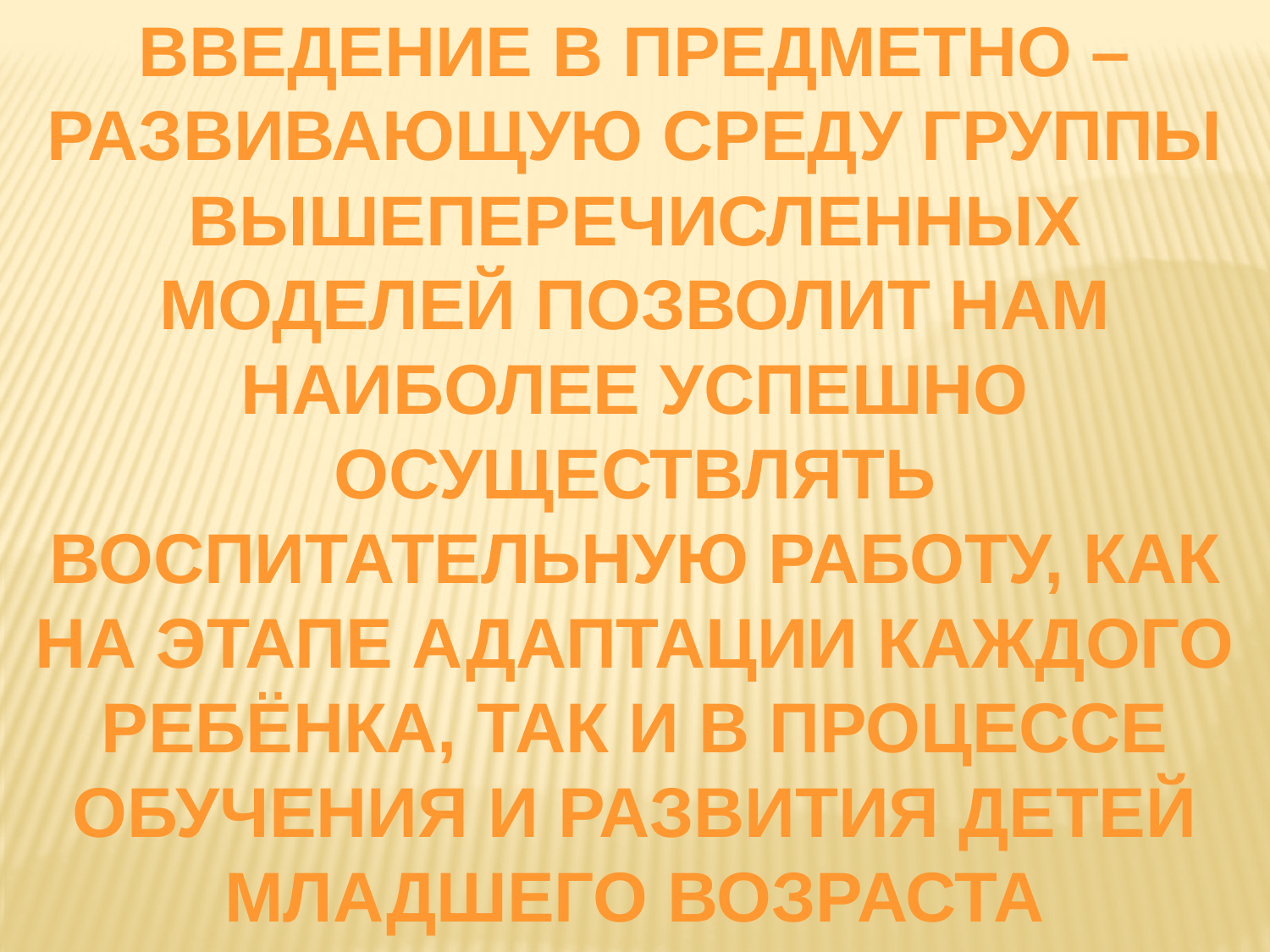

Введение в предметно – развивающую среду группы вышеперечисленных моделей позволит нам наиболее успешно осуществлять воспитательную работу, как на этапе адаптации каждого ребёнка, так и в процессе обучения и развития детей младшего возраста